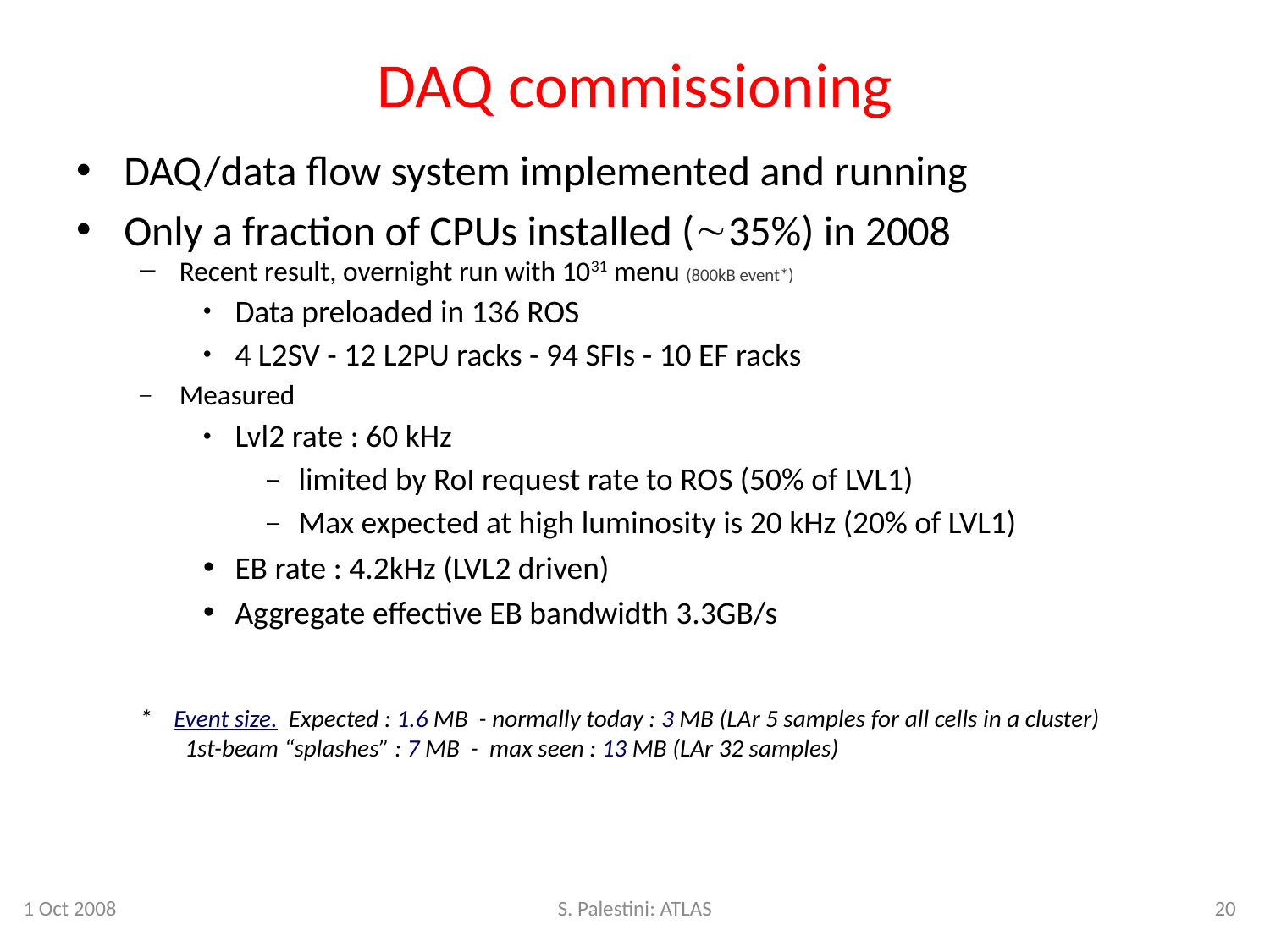

# DAQ commissioning
DAQ/data flow system implemented and running
Only a fraction of CPUs installed (∼35%) in 2008
Recent result, overnight run with 1031 menu (800kB event*)
Data preloaded in 136 ROS
4 L2SV - 12 L2PU racks - 94 SFIs - 10 EF racks
Measured
Lvl2 rate : 60 kHz
limited by RoI request rate to ROS (50% of LVL1)
Max expected at high luminosity is 20 kHz (20% of LVL1)
EB rate : 4.2kHz (LVL2 driven)
Aggregate effective EB bandwidth 3.3GB/s

*    Event size.  Expected : 1.6 MB  - normally today : 3 MB (LAr 5 samples for all cells in a cluster)
 1st-beam “splashes” : 7 MB  -  max seen : 13 MB (LAr 32 samples)

1 Oct 2008
S. Palestini: ATLAS
20